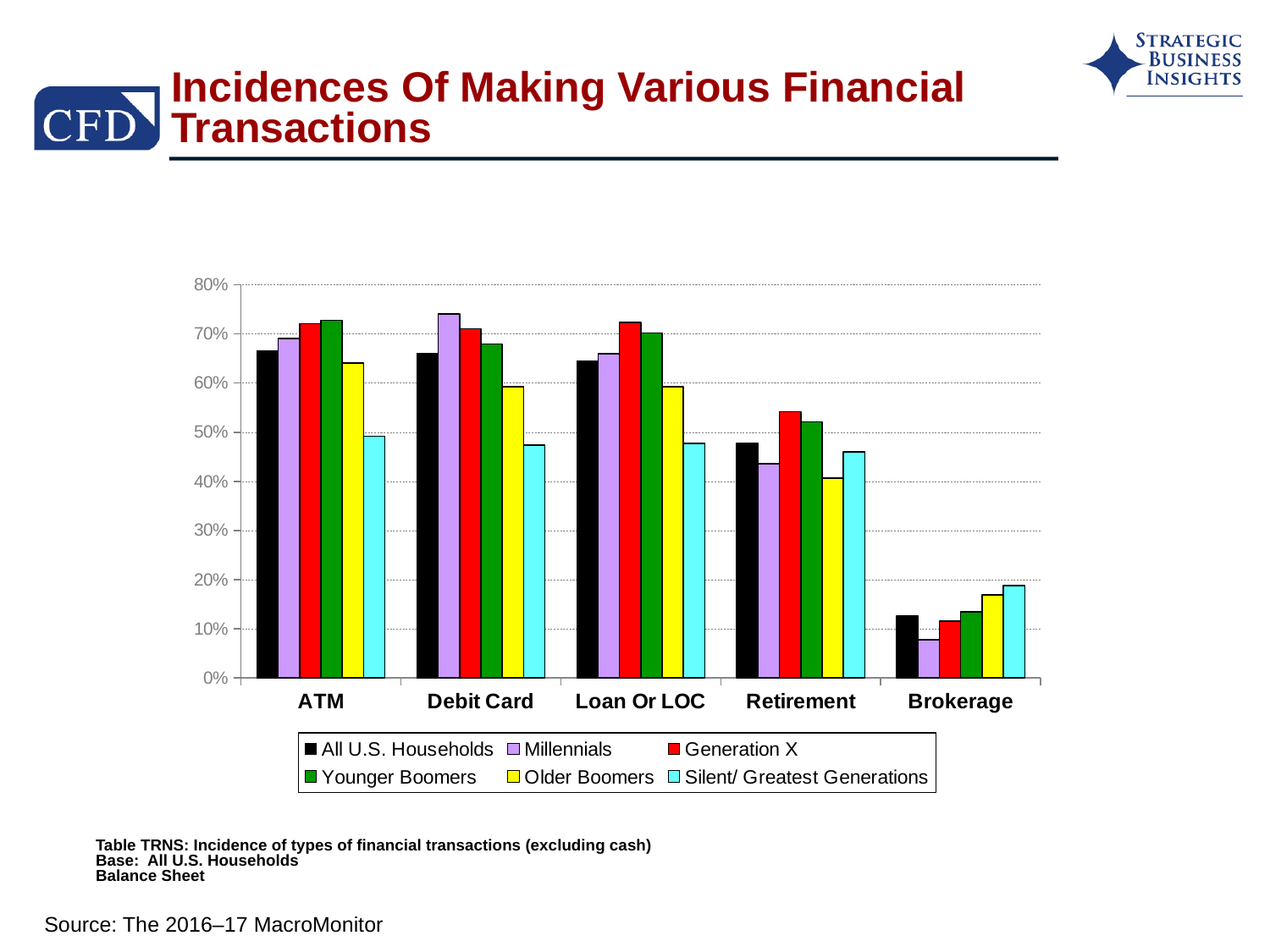

# Incidences Of Making Various Financial Transactions

### Chart

| Category | All U.S. Households | Millennials | Generation X | Younger Boomers | Older Boomers | Silent/ Greatest Generations |
|---|---|---|---|---|---|---|
| ATM | 0.666 | 0.691 | 0.721 | 0.728 | 0.641 | 0.492 |
| Debit Card | 0.661 | 0.741 | 0.711 | 0.68 | 0.593 | 0.474 |
| Loan Or LOC | 0.645 | 0.66 | 0.724 | 0.702 | 0.593 | 0.477 |
| Retirement | 0.477 | 0.436 | 0.542 | 0.521 | 0.407 | 0.46 |
| Brokerage | 0.126 | 0.078 | 0.116 | 0.134 | 0.169 | 0.188 |
Table TRNS: Incidence of types of financial transactions (excluding cash)
Base:  All U.S. Households
Balance Sheet